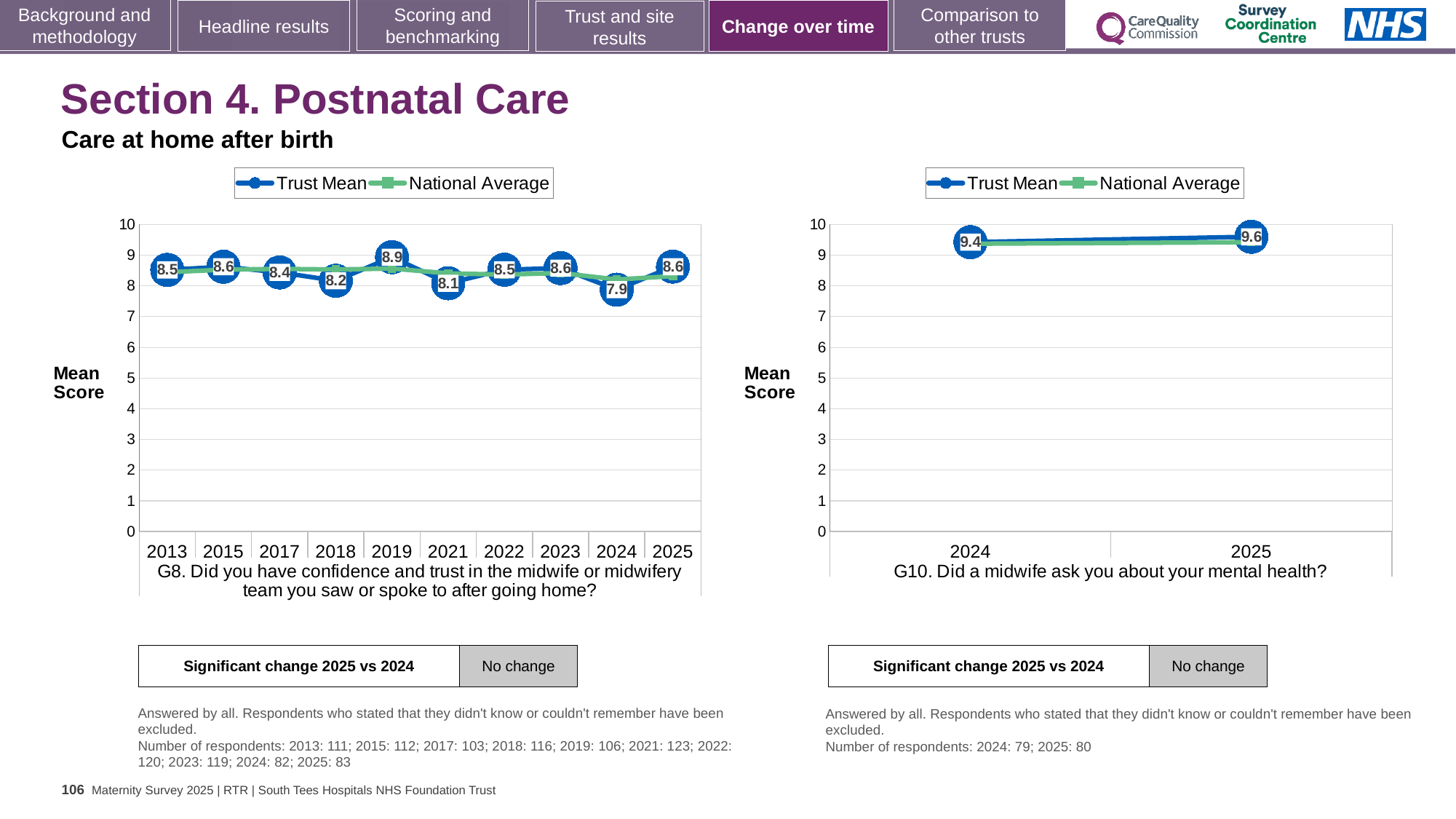

# Section 4. Postnatal Care
Care at home after birth

### Chart

| Category | Trust Mean | National Average |
|---|---|---|
| 2013 | 8.519770408965599 | 8.443394207072098 |
| 2015 | 8.622633802248032 | 8.525082438616236 |
| 2017 | 8.43731198183871 | 8.552800072025812 |
| 2018 | 8.166305941395589 | 8.53242768446763 |
| 2019 | 8.933981073703919 | 8.562109395838668 |
| 2021 | 8.084121407751374 | 8.407199752376819 |
| 2022 | 8.525877786368099 | 8.364492063172161 |
| 2023 | 8.578011779711103 | 8.417992586428651 |
| 2024 | 7.8759943439845 | 8.207325464757053 |
| 2025 | 8.627128480282476 | 8.315614423771441 |

### Chart

| Category | Trust Mean | National Average |
|---|---|---|
| 2024 | 9.422959411919587 | 9.371584549873807 |
| 2025 | 9.597509781676338 | 9.42051832693087 |
| Significant change 2025 vs 2024 | No change |
| --- | --- |
| Significant change 2025 vs 2024 | No change |
| --- | --- |
Answered by all. Respondents who stated that they didn't know or couldn't remember have been excluded.
Number of respondents: 2013: 111; 2015: 112; 2017: 103; 2018: 116; 2019: 106; 2021: 123; 2022: 120; 2023: 119; 2024: 82; 2025: 83
Answered by all. Respondents who stated that they didn't know or couldn't remember have been excluded.
Number of respondents: 2024: 79; 2025: 80
106